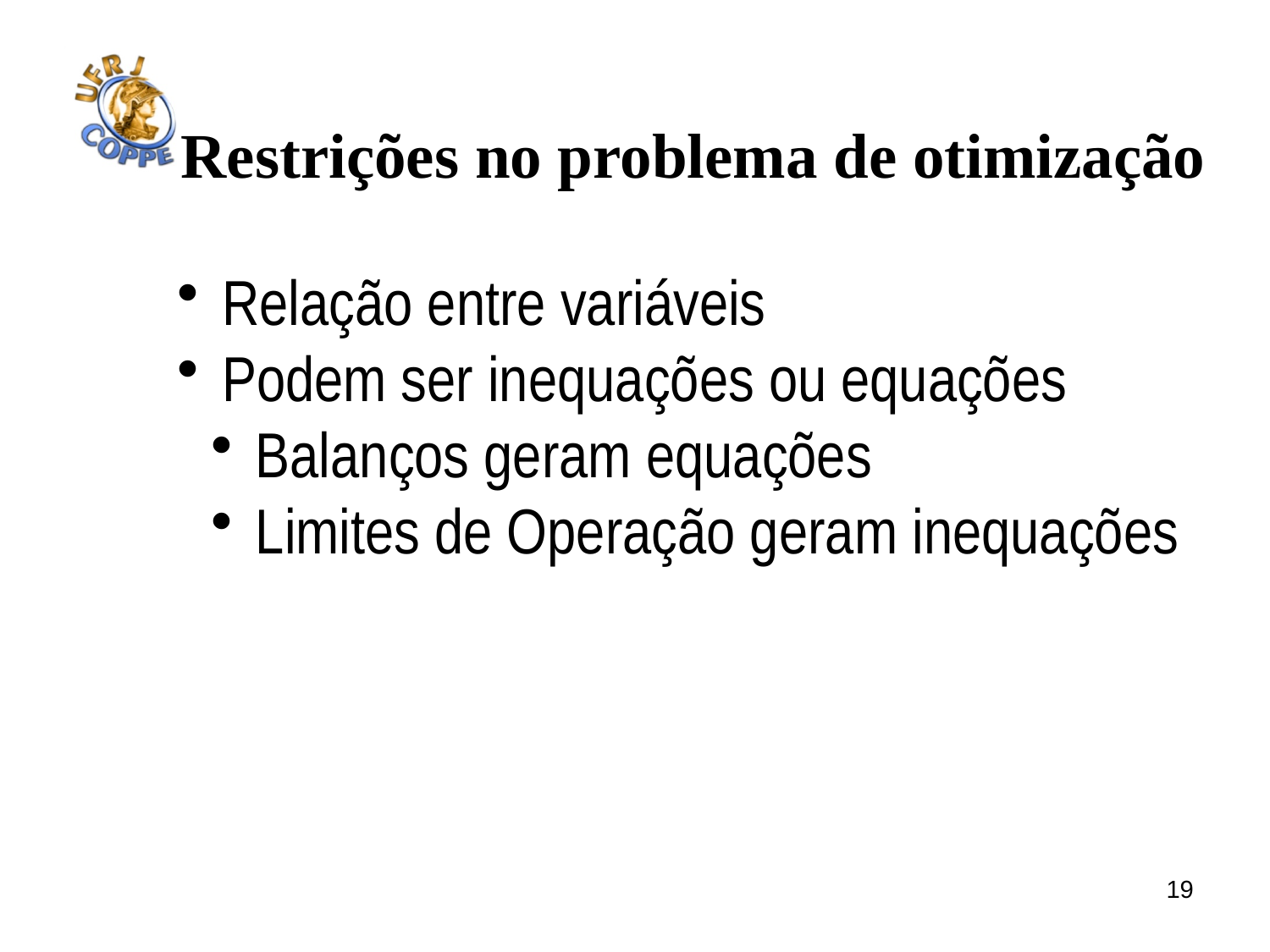

# Restrições no problema de otimização
 Relação entre variáveis
 Podem ser inequações ou equações
 Balanços geram equações
 Limites de Operação geram inequações
19